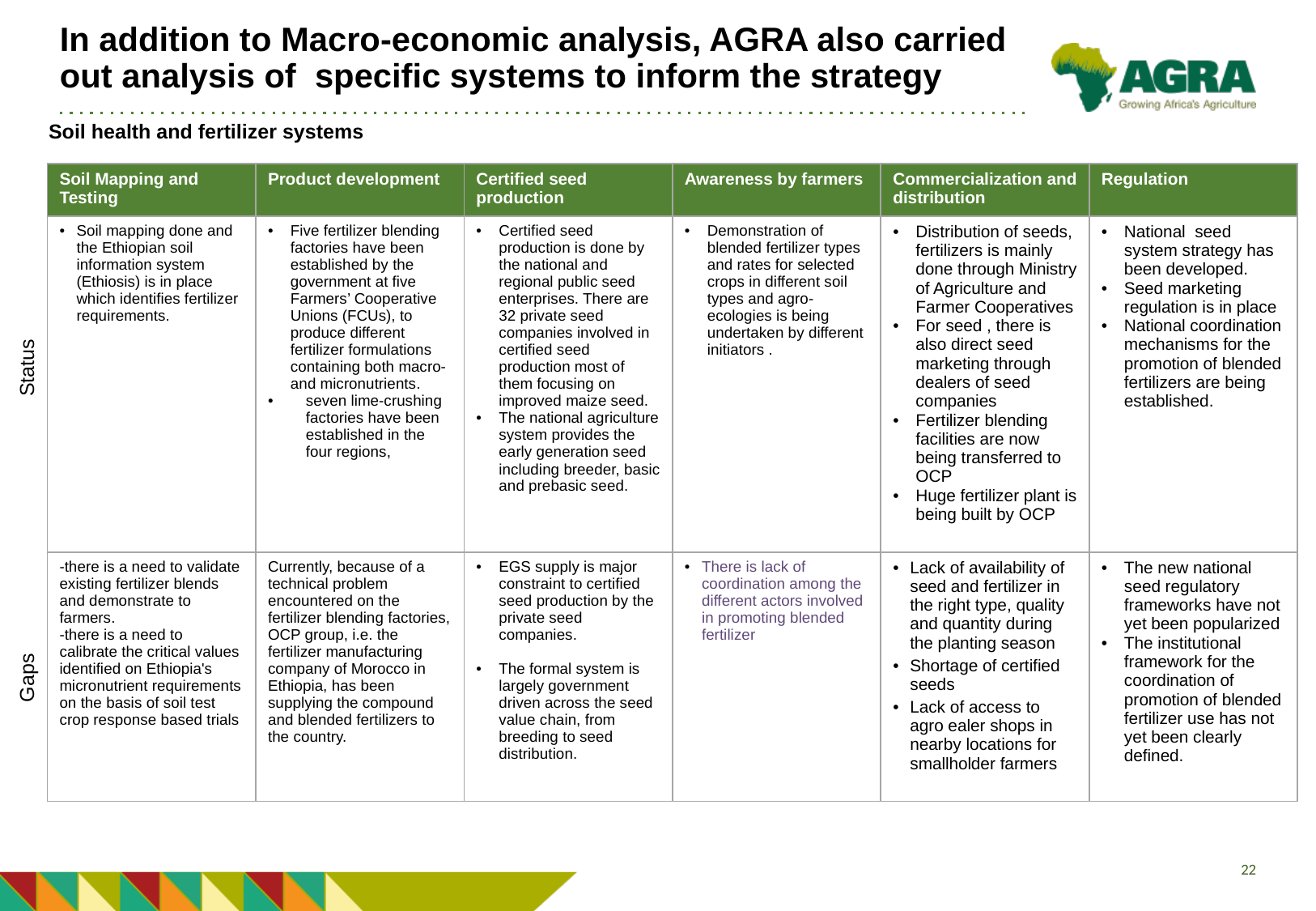

# In addition to Macro-economic analysis, AGRA also carried out analysis of  specific systems to inform the strategy
Soil health and fertilizer systems
| Soil Mapping and Testing | Product development | Certified seed production | Awareness by farmers | Commercialization and distribution | Regulation |
| --- | --- | --- | --- | --- | --- |
| Soil mapping done and the Ethiopian soil information system (Ethiosis) is in place which identifies fertilizer requirements. | Five fertilizer blending factories have been established by the government at five Farmers’ Cooperative Unions (FCUs), to produce different fertilizer formulations containing both macro- and micronutrients. seven lime-crushing factories have been established in the four regions, | Certified seed production is done by the national and regional public seed enterprises. There are 32 private seed companies involved in certified seed production most of them focusing on improved maize seed. The national agriculture system provides the early generation seed including breeder, basic and prebasic seed. | Demonstration of blended fertilizer types and rates for selected crops in different soil types and agro-ecologies is being undertaken by different initiators . | Distribution of seeds, fertilizers is mainly done through Ministry of Agriculture and Farmer Cooperatives For seed , there is also direct seed marketing through dealers of seed companies Fertilizer blending facilities are now being transferred to OCP Huge fertilizer plant is being built by OCP | National seed system strategy has been developed. Seed marketing regulation is in place National coordination mechanisms for the promotion of blended fertilizers are being established. |
| -there is a need to validate existing fertilizer blends and demonstrate to farmers. -there is a need to calibrate the critical values identified on Ethiopia's micronutrient requirements on the basis of soil test crop response based trials | Currently, because of a technical problem encountered on the fertilizer blending factories, OCP group, i.e. the fertilizer manufacturing company of Morocco in Ethiopia, has been supplying the compound and blended fertilizers to the country. | EGS supply is major constraint to certified seed production by the private seed companies. The formal system is largely government driven across the seed value chain, from breeding to seed distribution. | There is lack of coordination among the different actors involved in promoting blended fertilizer | Lack of availability of seed and fertilizer in the right type, quality and quantity during the planting season Shortage of certified seeds Lack of access to agro ealer shops in nearby locations for smallholder farmers | The new national seed regulatory frameworks have not yet been popularized The institutional framework for the coordination of promotion of blended fertilizer use has not yet been clearly defined. |
Status
Gaps